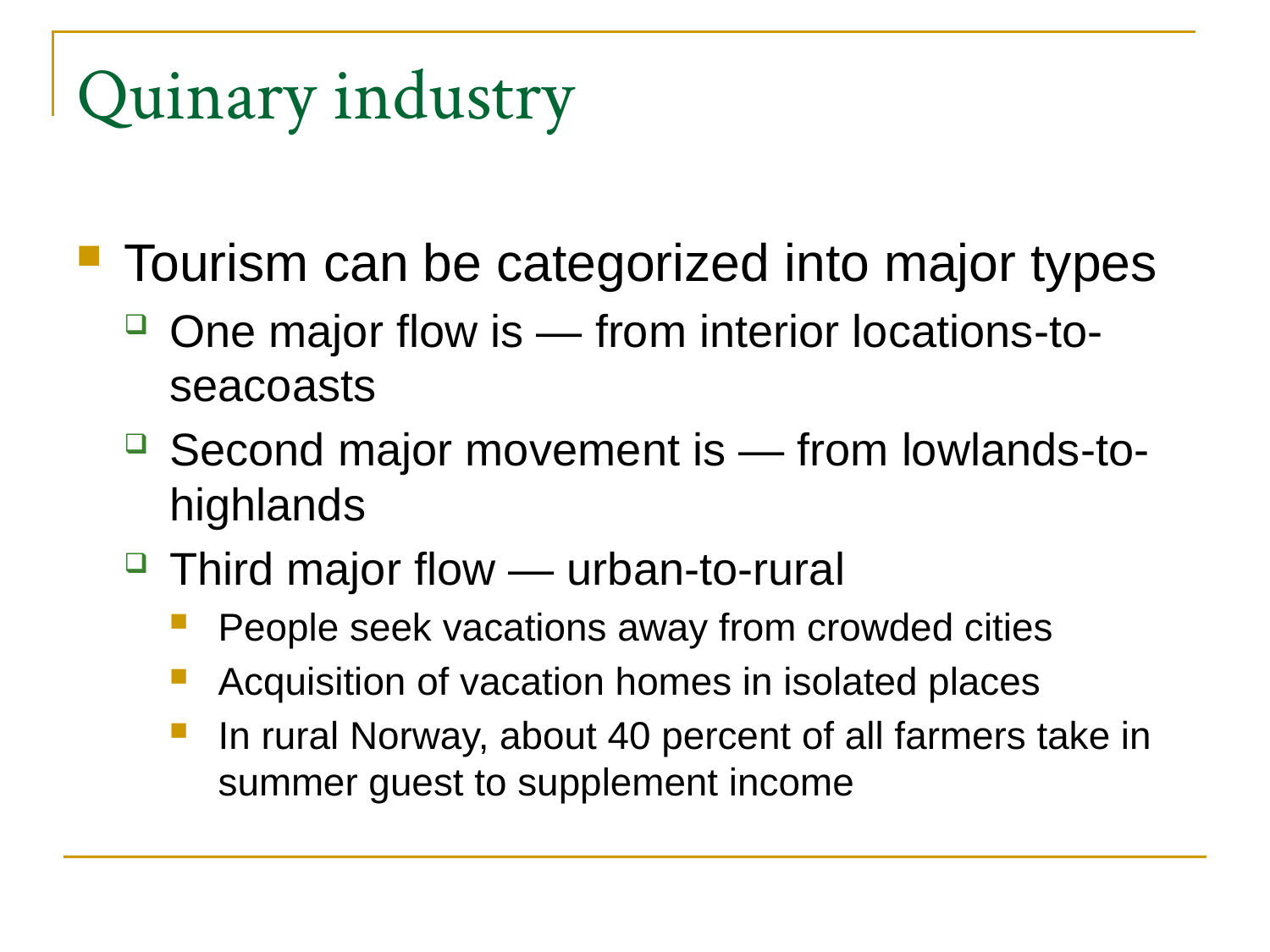

# Quinary industry
Tourism can be categorized into major types
One major flow is — from interior locations-to-seacoasts
Second major movement is — from lowlands-to-highlands
Third major flow — urban-to-rural
People seek vacations away from crowded cities
Acquisition of vacation homes in isolated places
In rural Norway, about 40 percent of all farmers take in summer guest to supplement income